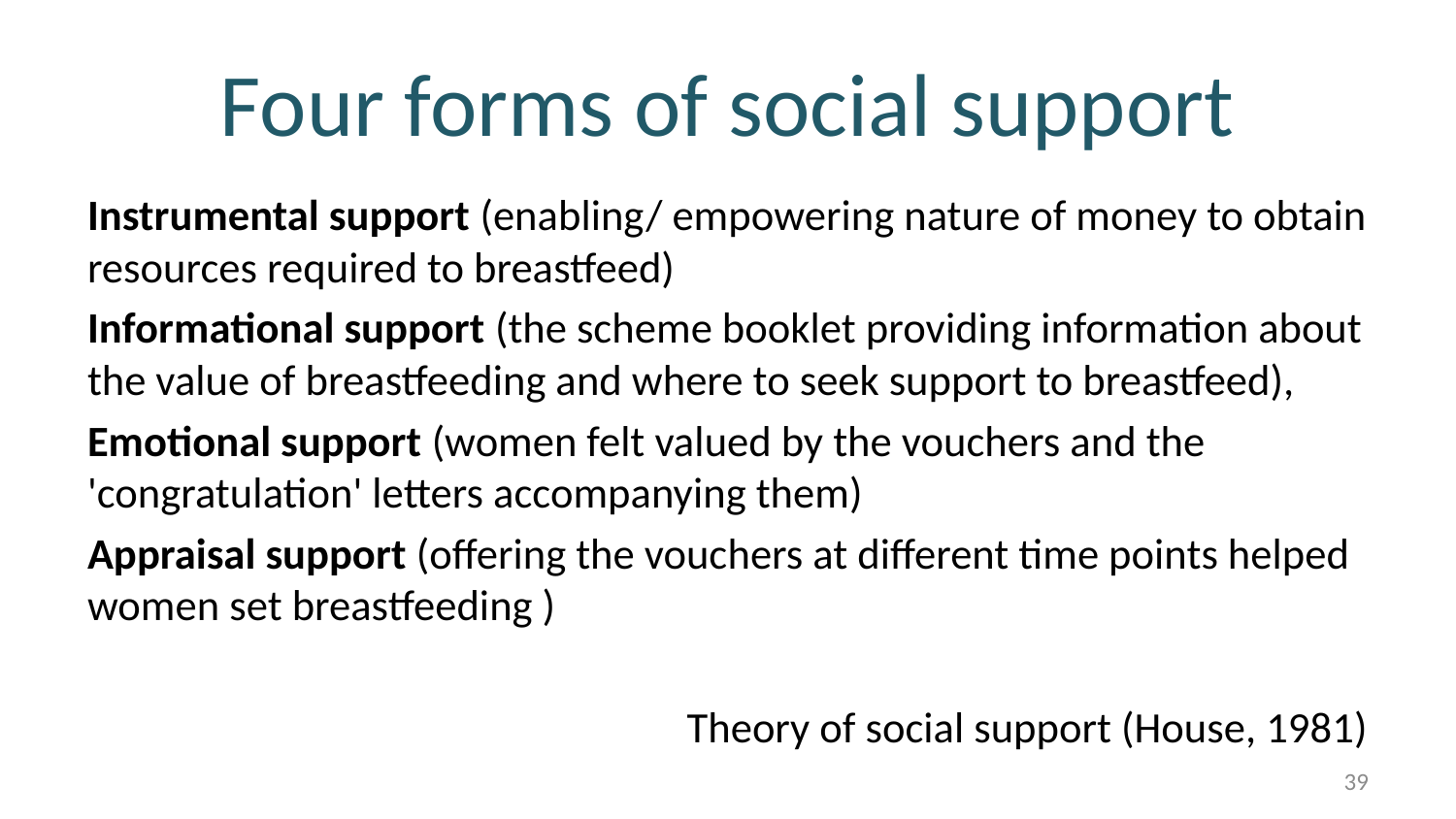

# Four forms of social support
Instrumental support (enabling/ empowering nature of money to obtain resources required to breastfeed)
Informational support (the scheme booklet providing information about the value of breastfeeding and where to seek support to breastfeed),
Emotional support (women felt valued by the vouchers and the 'congratulation' letters accompanying them)
Appraisal support (offering the vouchers at different time points helped women set breastfeeding )

Theory of social support (House, 1981)
39